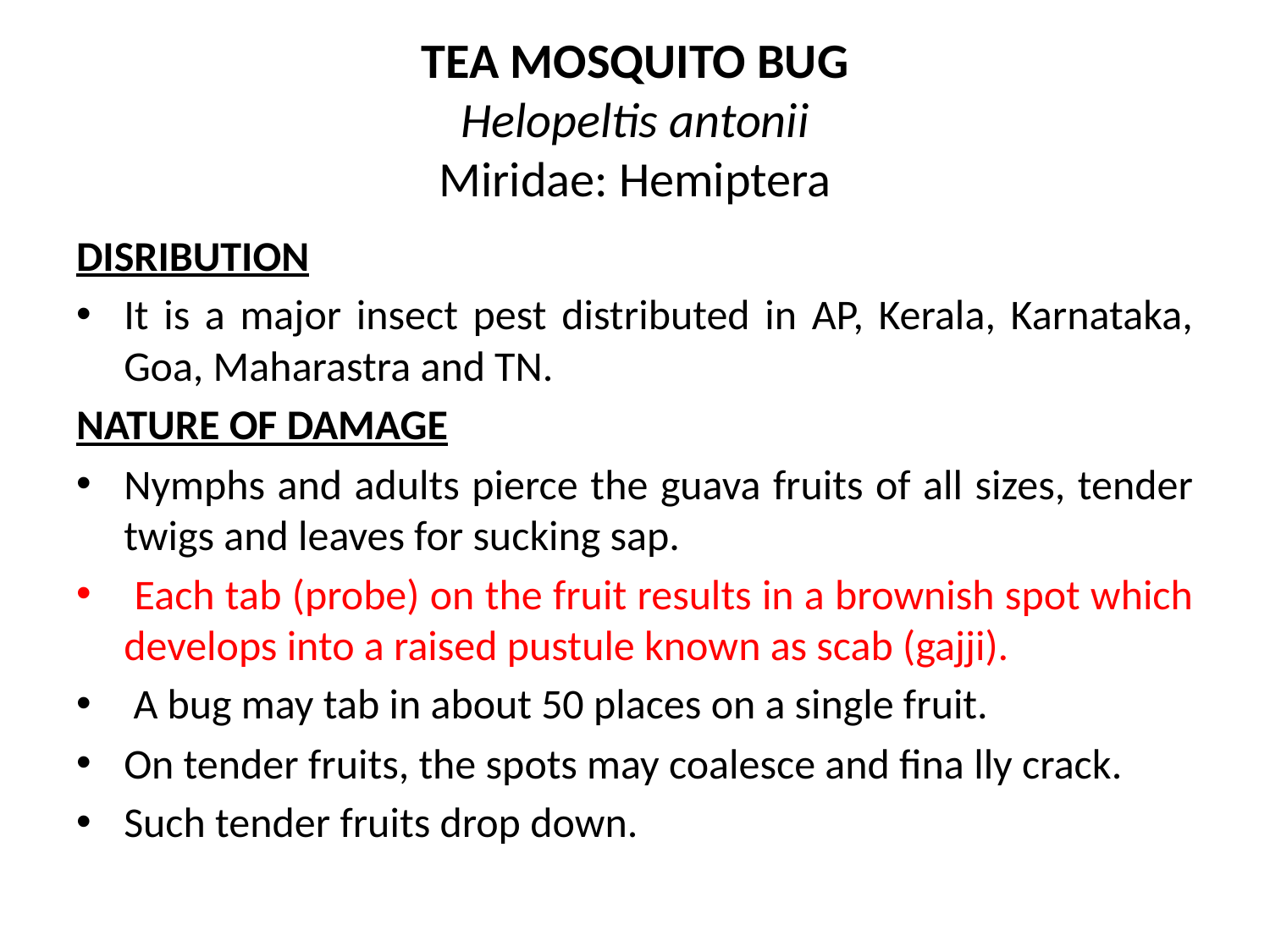

# TEA MOSQUITO BUG Helopeltis antonii Miridae: Hemiptera
DISRIBUTION
It is a major insect pest distributed in AP, Kerala, Karnataka, Goa, Maharastra and TN.
NATURE OF DAMAGE
Nymphs and adults pierce the guava fruits of all sizes, tender twigs and leaves for sucking sap.
 Each tab (probe) on the fruit results in a brownish spot which develops into a raised pustule known as scab (gajji).
 A bug may tab in about 50 places on a single fruit.
On tender fruits, the spots may coalesce and fina lly crack.
Such tender fruits drop down.